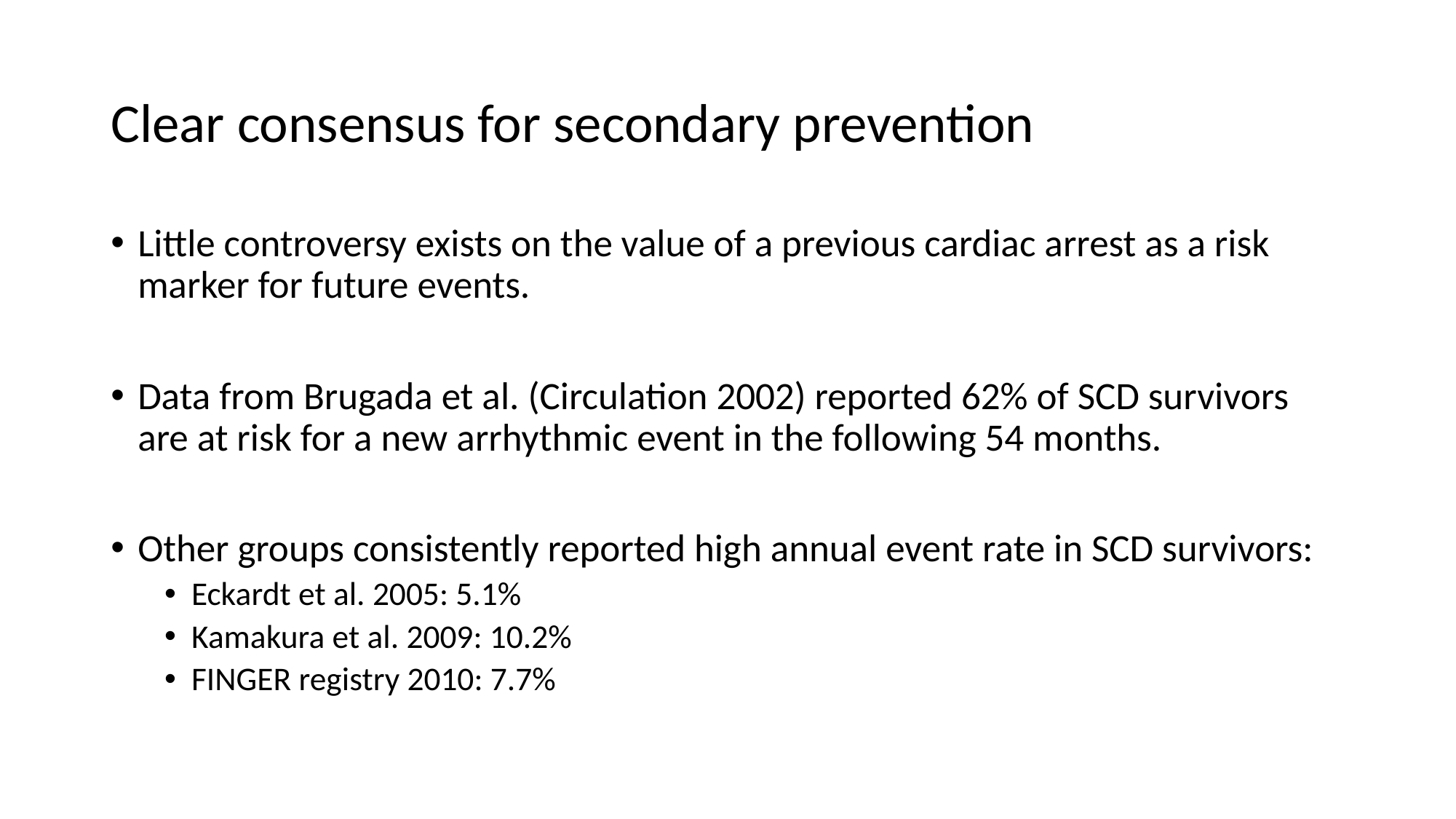

# Clear consensus for secondary prevention
Little controversy exists on the value of a previous cardiac arrest as a risk marker for future events.

Data from Brugada et al. (Circulation 2002) reported 62% of SCD survivors are at risk for a new arrhythmic event in the following 54 months.

Other groups consistently reported high annual event rate in SCD survivors:
Eckardt et al. 2005: 5.1%
Kamakura et al. 2009: 10.2%
FINGER registry 2010: 7.7%